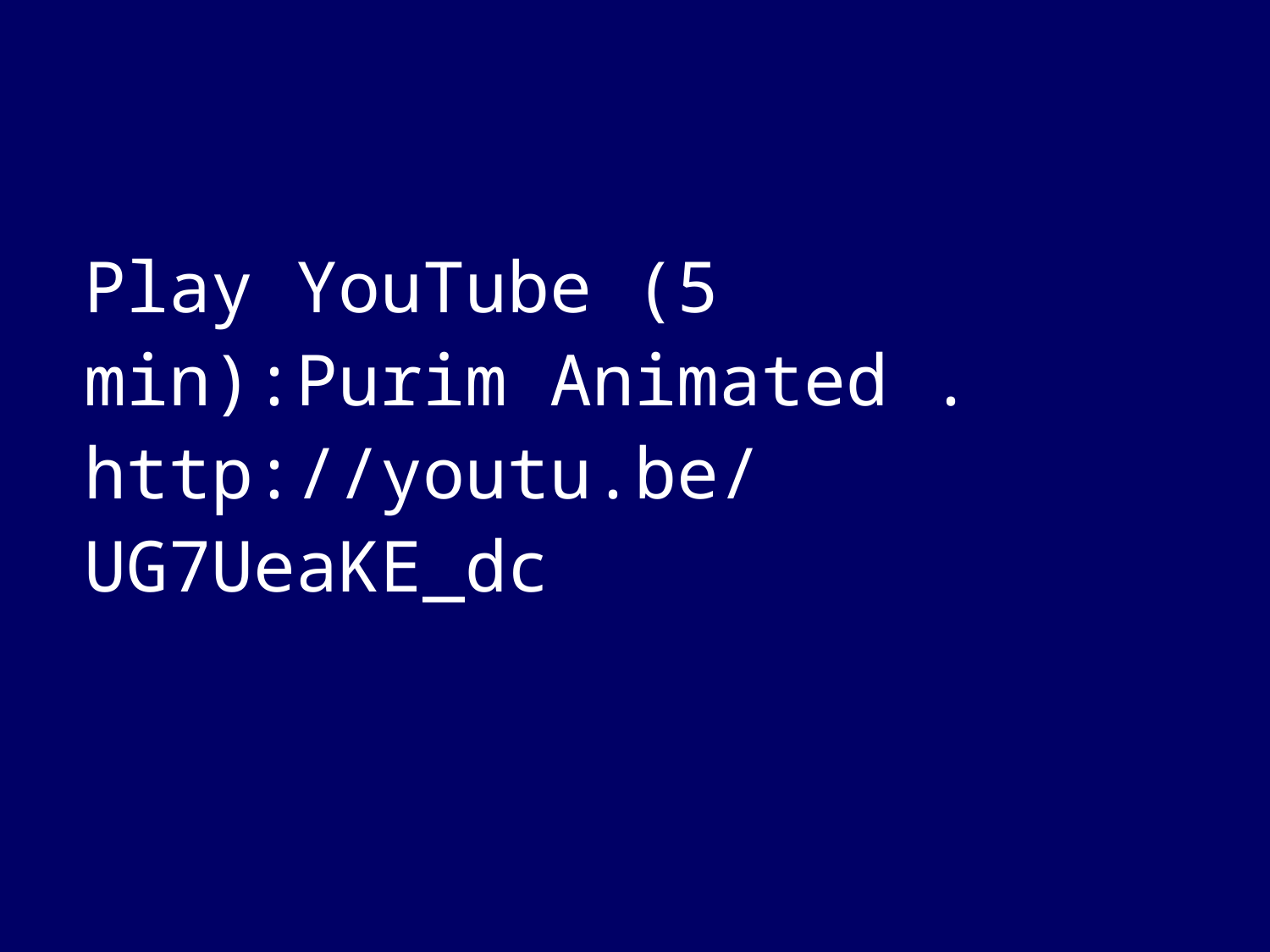

Play YouTube (5 min):Purim Animated .
http://youtu.be/UG7UeaKE_dc